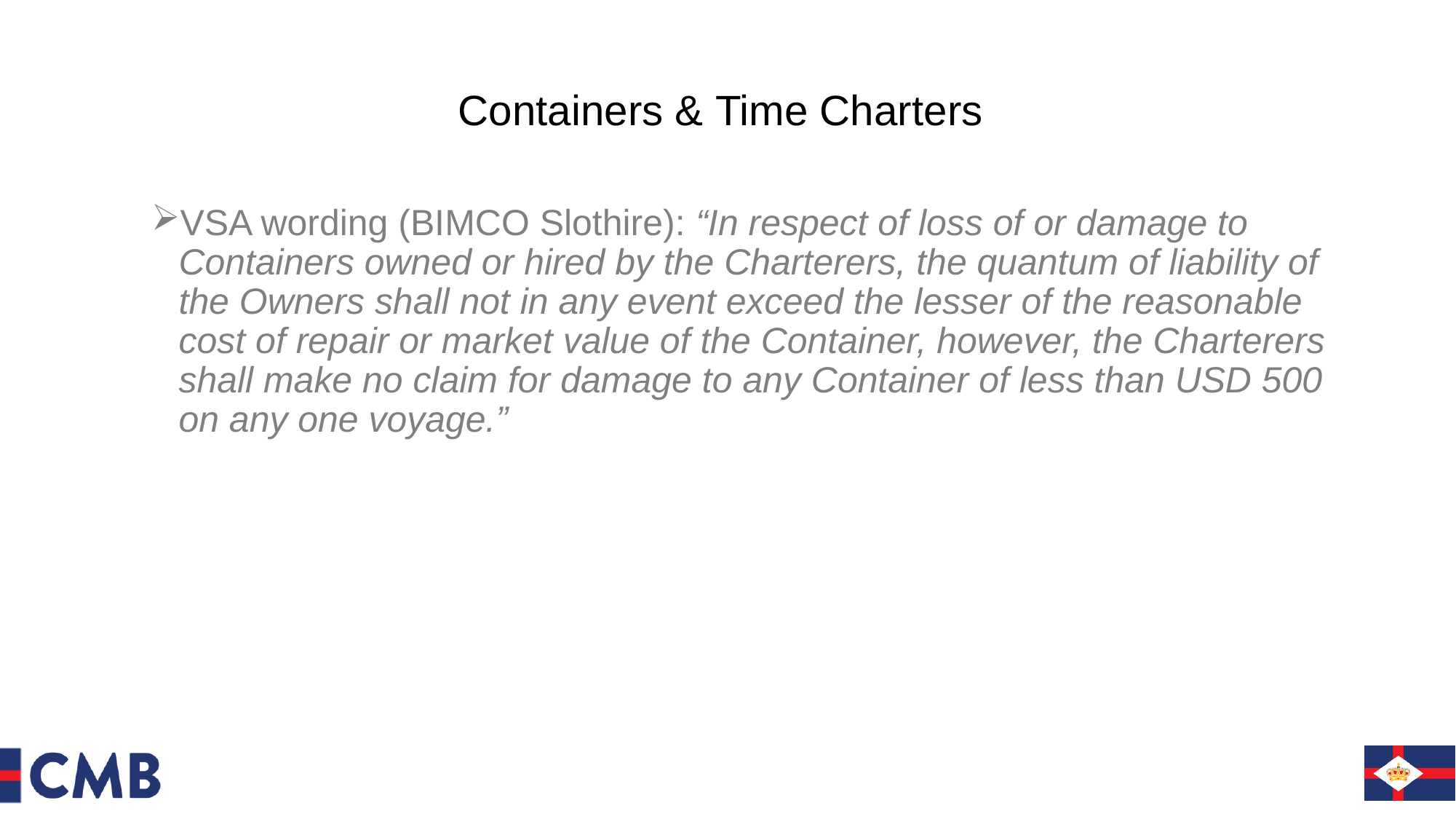

# Containers & Time Charters
VSA wording (BIMCO Slothire): “In respect of loss of or damage to Containers owned or hired by the Charterers, the quantum of liability of the Owners shall not in any event exceed the lesser of the reasonable cost of repair or market value of the Container, however, the Charterers shall make no claim for damage to any Container of less than USD 500 on any one voyage.”